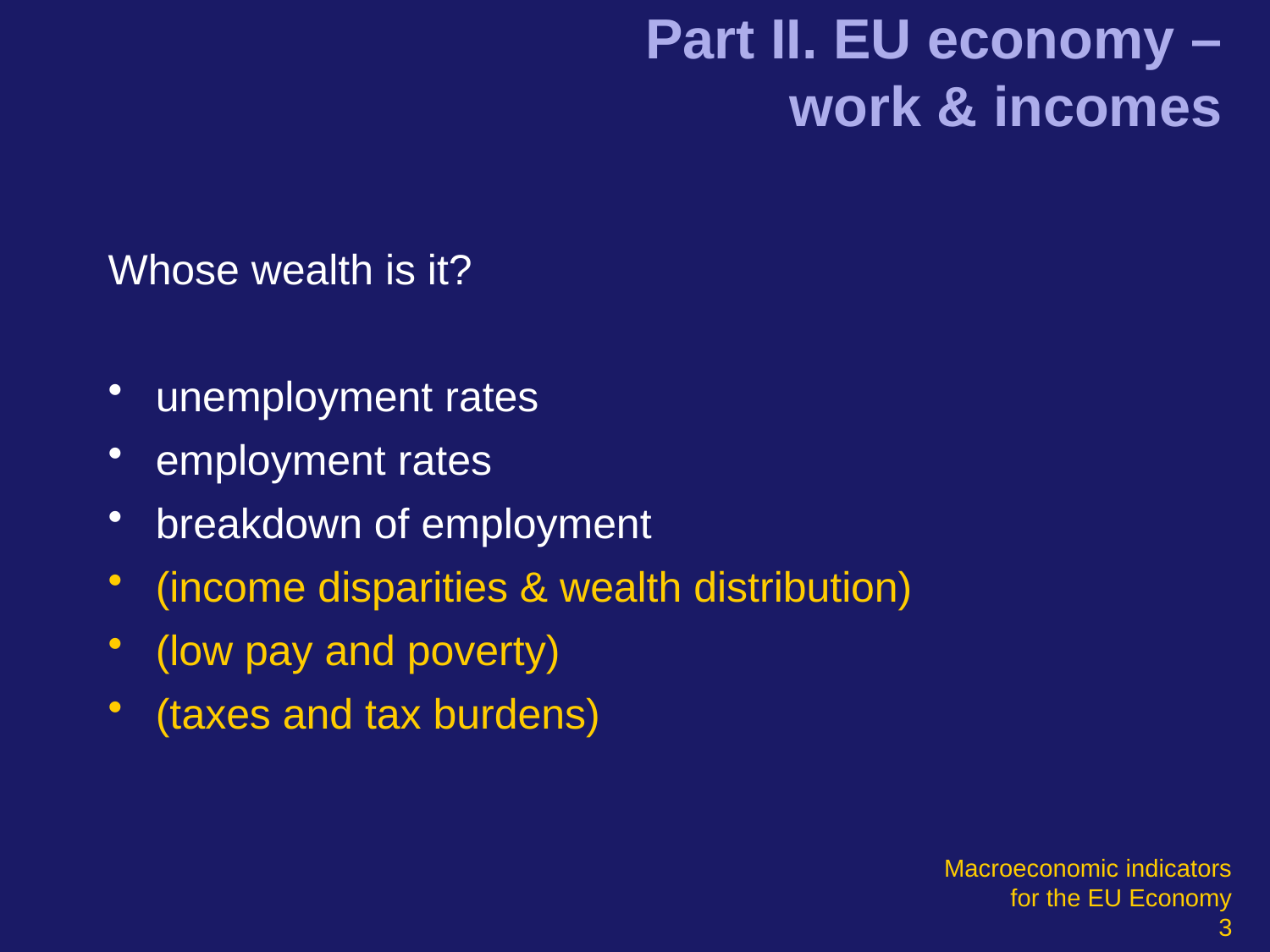

# Part II. EU economy – work & incomes
Whose wealth is it?

unemployment rates
employment rates
breakdown of employment
(income disparities & wealth distribution)
(low pay and poverty)
(taxes and tax burdens)

Macroeconomic indicators
 for the EU Economy
3